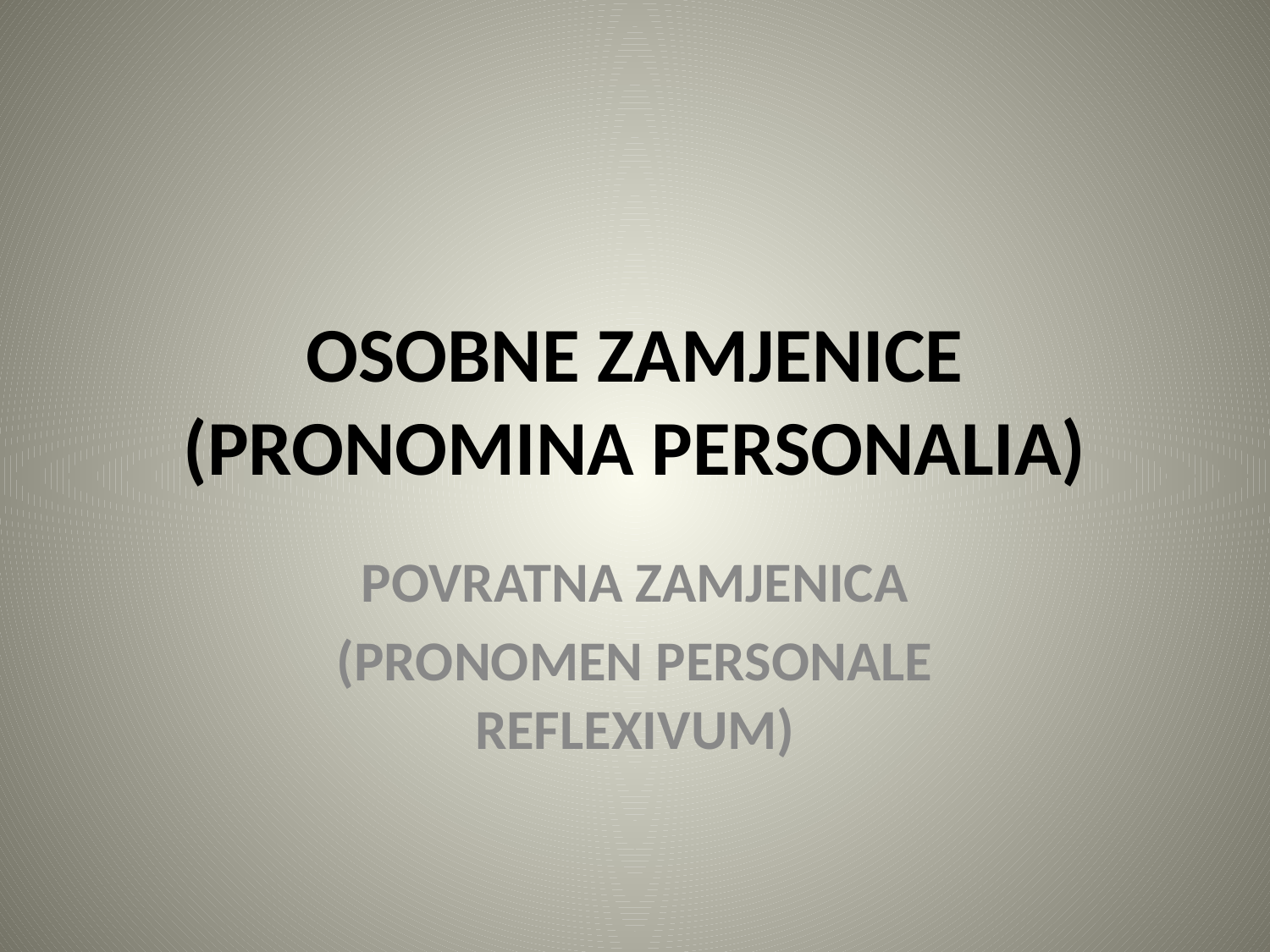

# OSOBNE ZAMJENICE (PRONOMINA PERSONALIA)
POVRATNA ZAMJENICA
(PRONOMEN PERSONALE REFLEXIVUM)